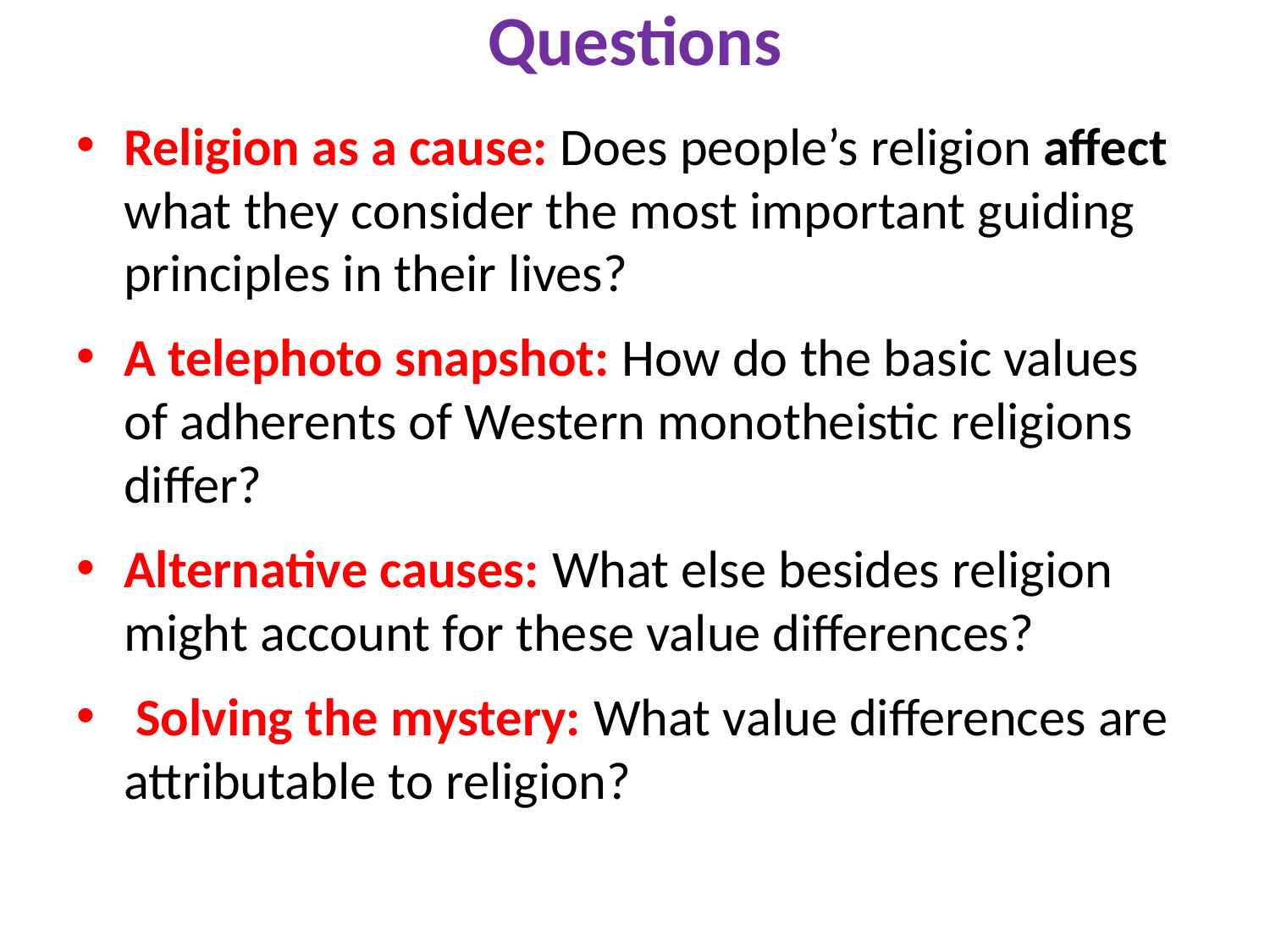

# Questions
Religion as a cause: Does people’s religion affect what they consider the most important guiding principles in their lives?
A telephoto snapshot: How do the basic values of adherents of Western monotheistic religions differ?
Alternative causes: What else besides religion might account for these value differences?
 Solving the mystery: What value differences are attributable to religion?